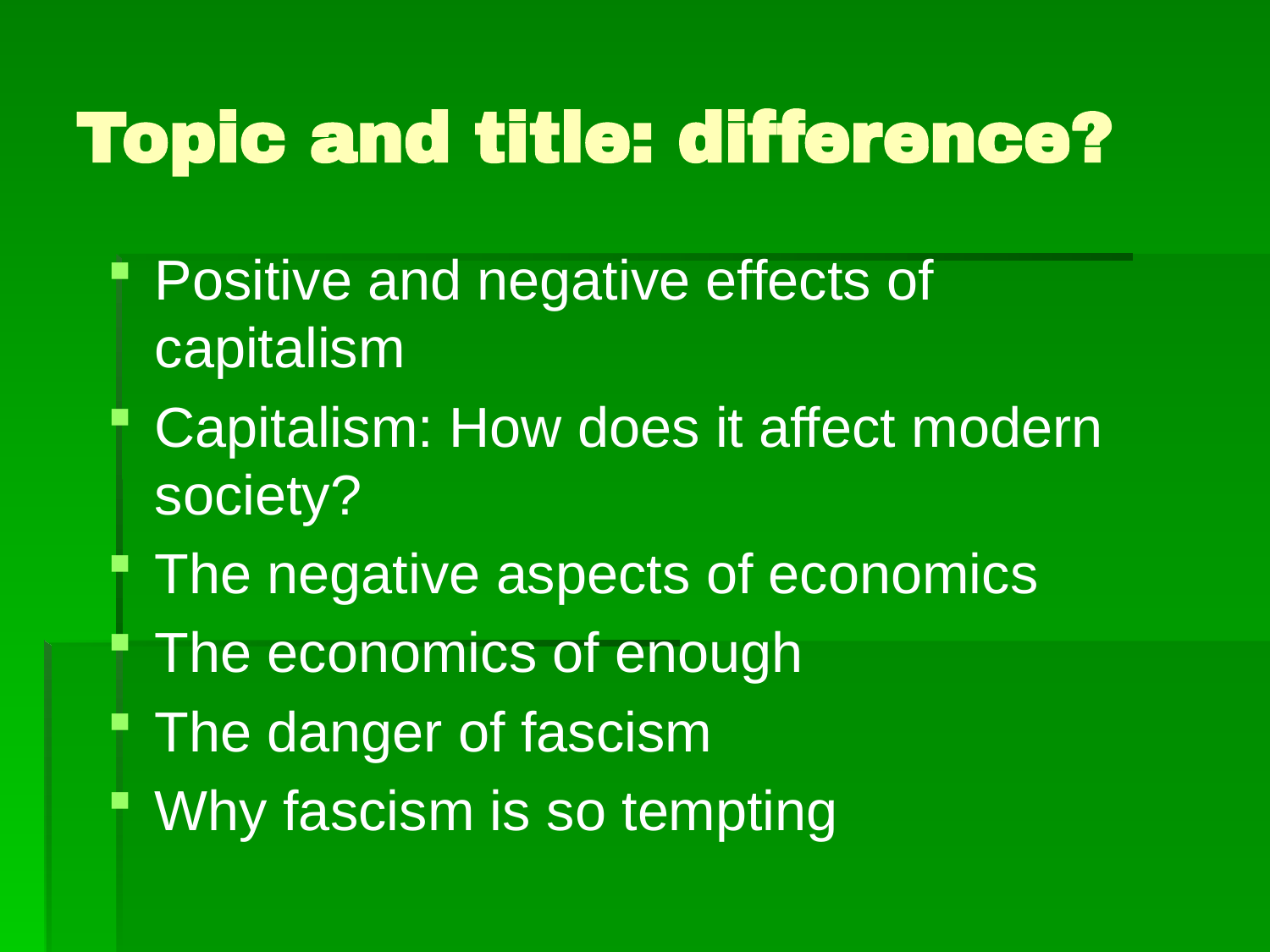

# Topic and title: difference?
Positive and negative effects of capitalism
Capitalism: How does it affect modern society?
The negative aspects of economics
The economics of enough
The danger of fascism
Why fascism is so tempting